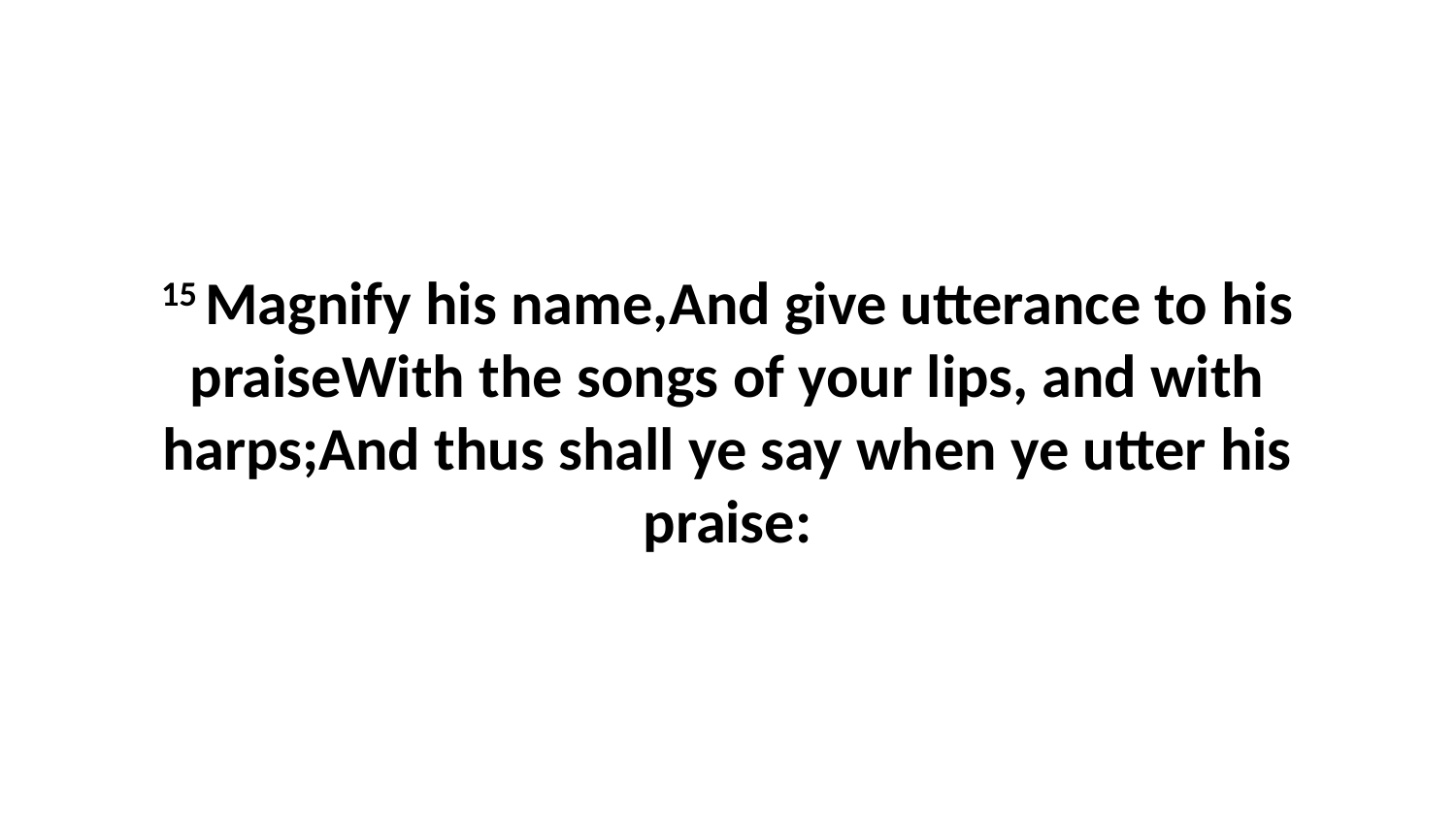

15 Magnify his name,And give utterance to his praiseWith the songs of your lips, and with harps;And thus shall ye say when ye utter his praise: